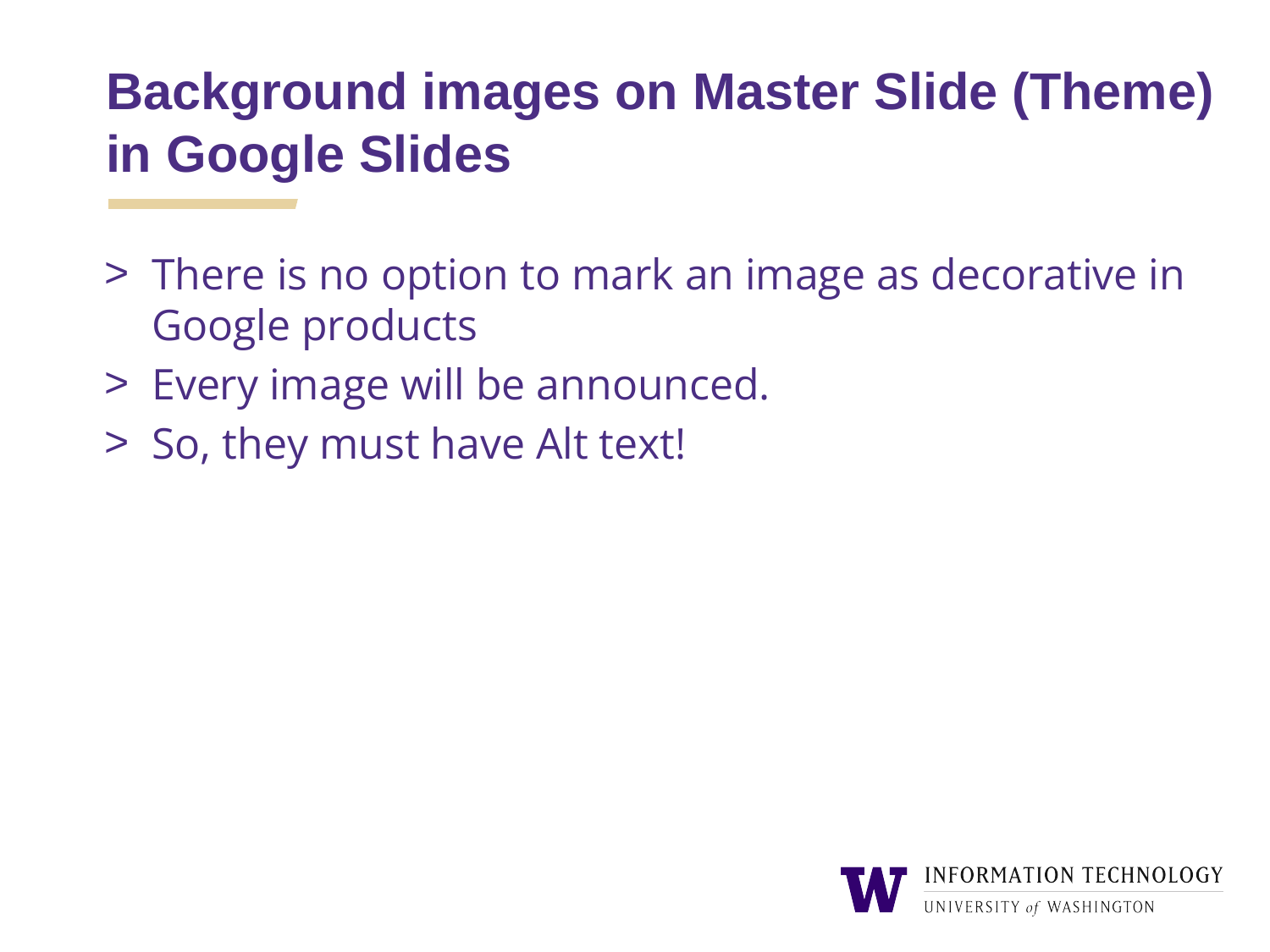

# Background images on Master Slide (Theme) in Google Slides
There is no option to mark an image as decorative in Google products
Every image will be announced.
So, they must have Alt text!